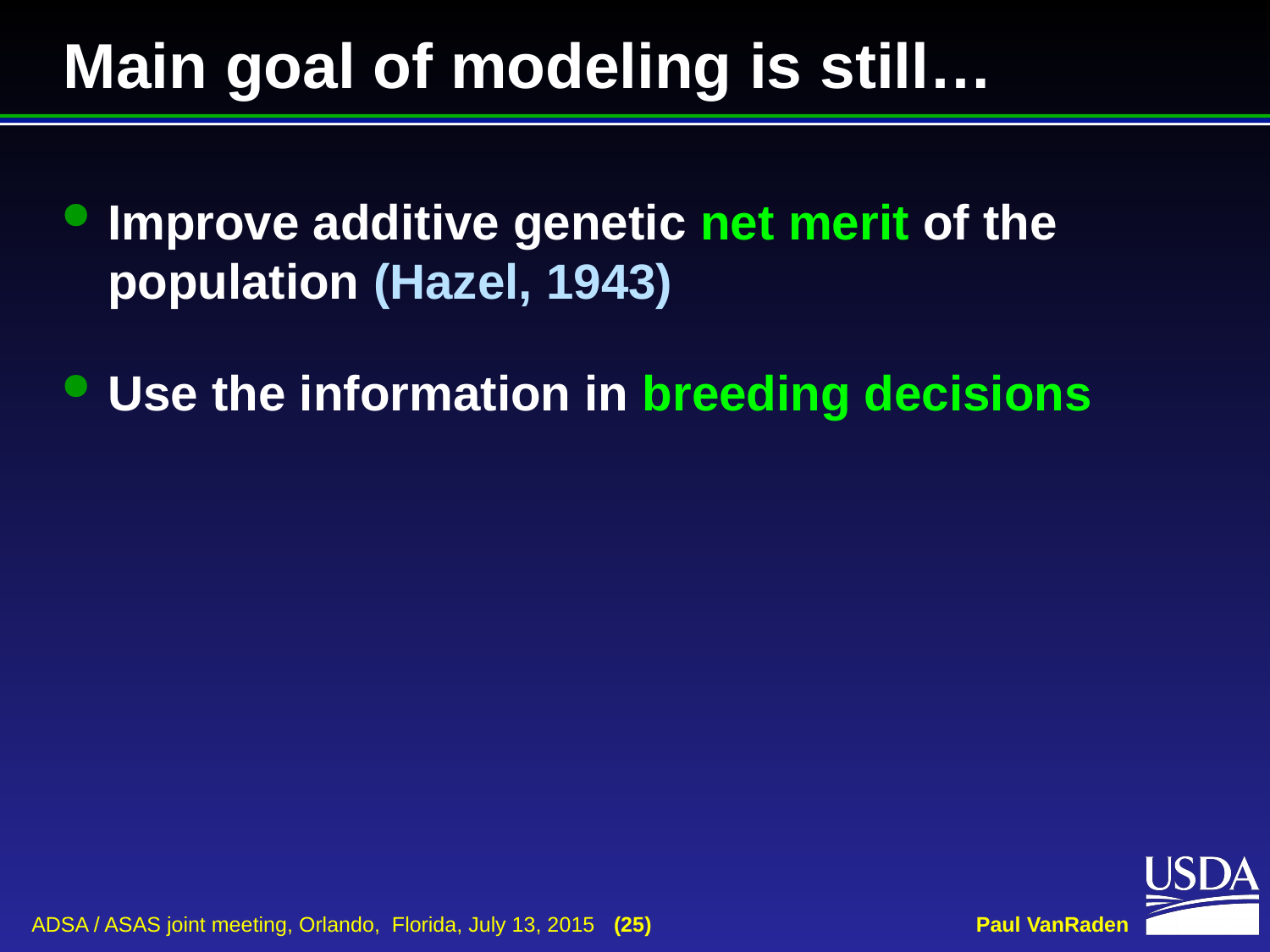

# Main goal of modeling is still…
Improve additive genetic net merit of the population (Hazel, 1943)
Use the information in breeding decisions